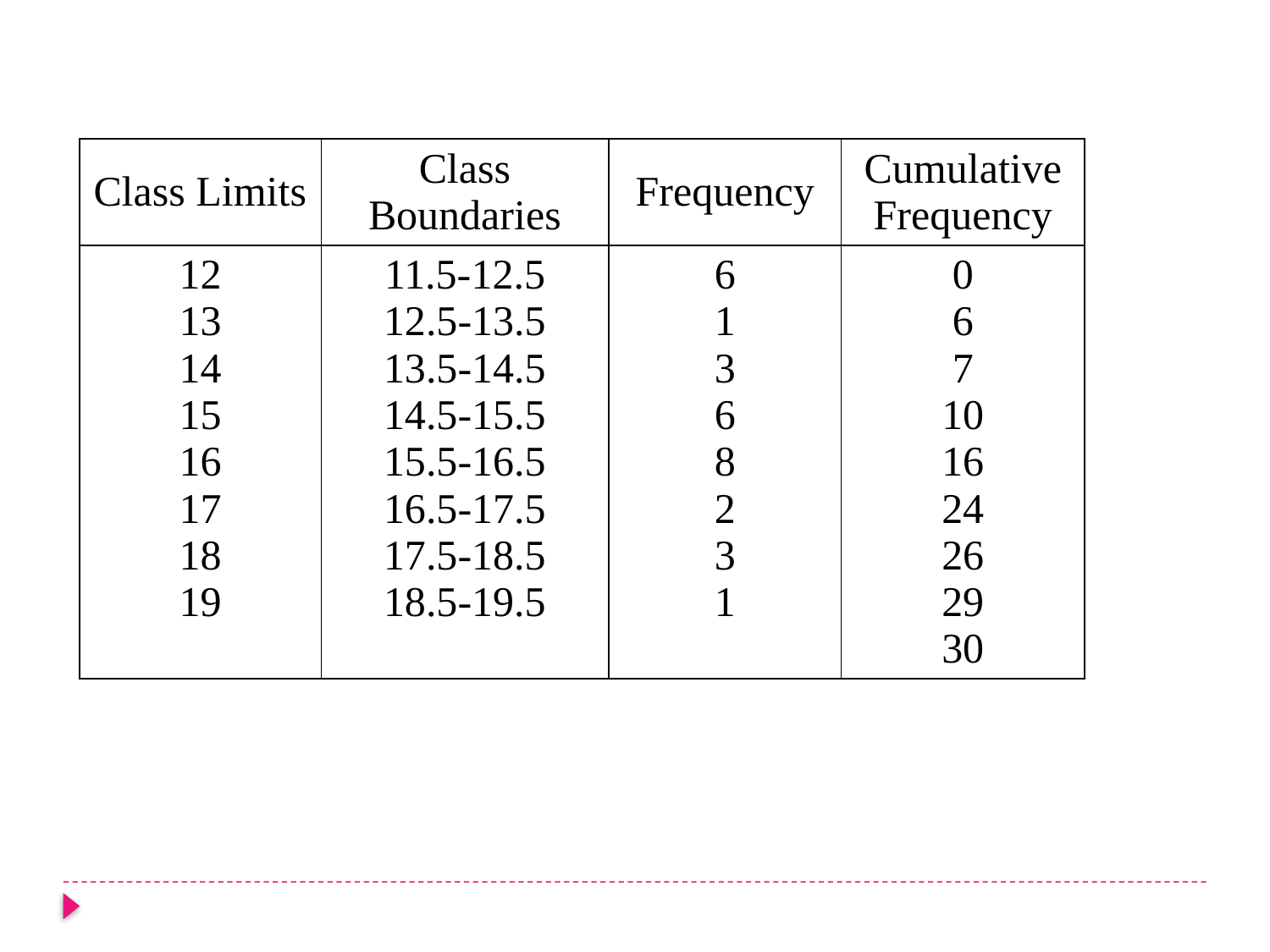

| Class Limits | Class Boundaries | Frequency | Cumulative Frequency |
| --- | --- | --- | --- |
| 12 13 14 15 16 17 18 19 | 11.5-12.5 12.5-13.5 13.5-14.5 14.5-15.5 15.5-16.5 16.5-17.5 17.5-18.5 18.5-19.5 | 6 1 3 6 8 2 3 1 | 0 6 7 10 16 24 26 29 30 |